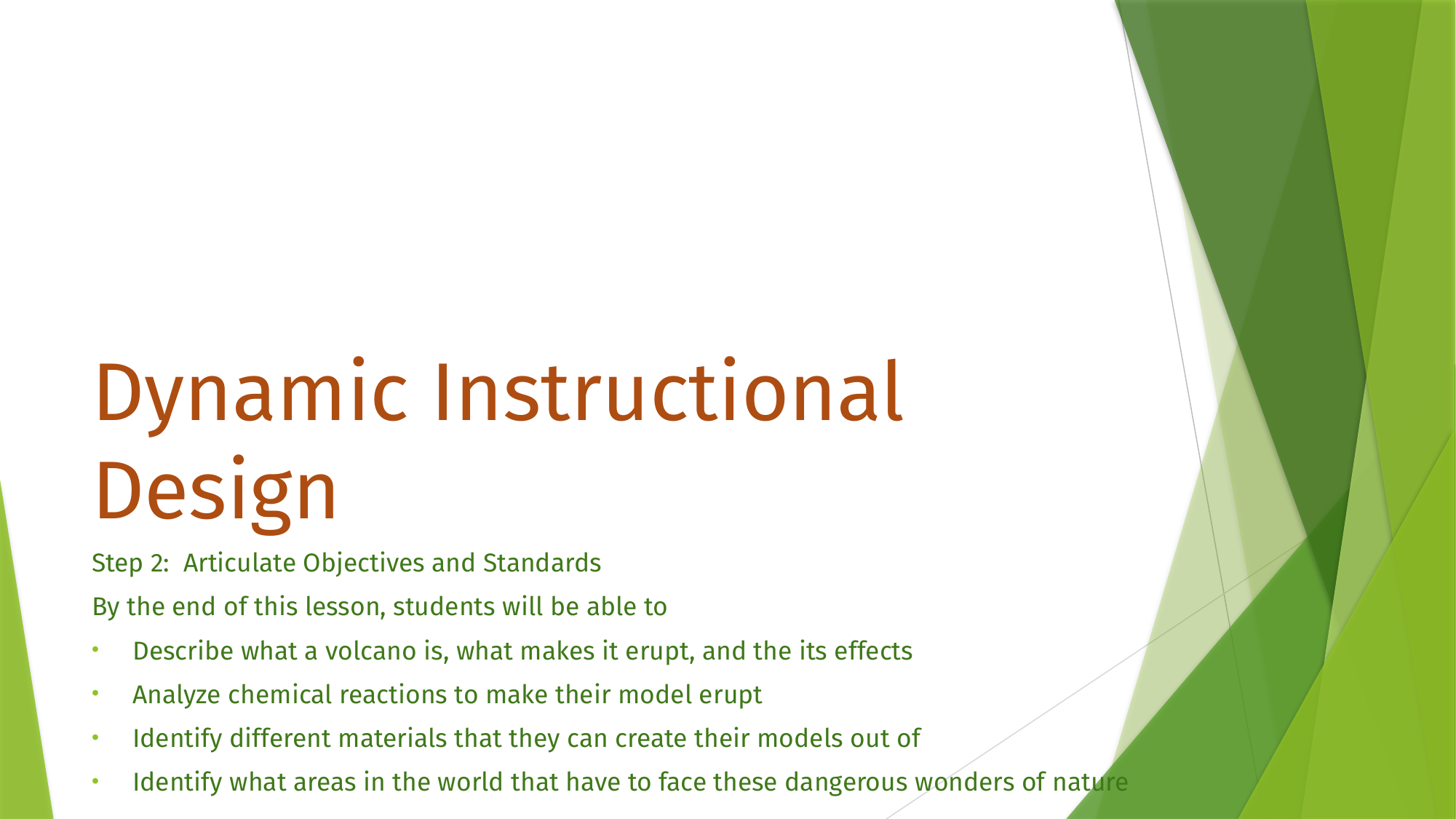

# Dynamic Instructional Design
Step 2:  Articulate Objectives and Standards
By the end of this lesson, students will be able to
Describe what a volcano is, what makes it erupt, and the its effects
Analyze chemical reactions to make their model erupt
Identify different materials that they can create their models out of
Identify what areas in the world that have to face these dangerous wonders of nature